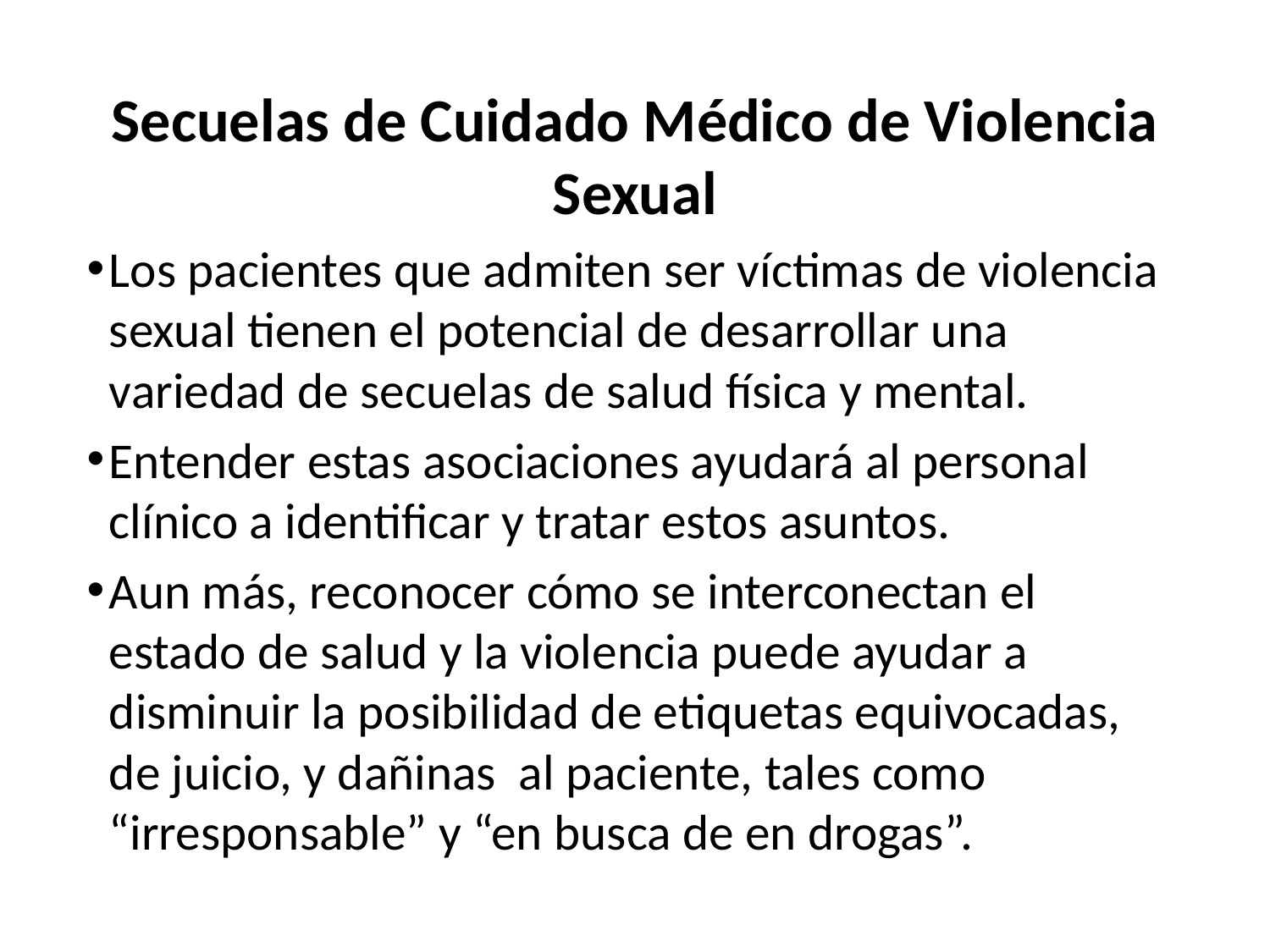

Secuelas de Cuidado Médico de Violencia Sexual
Los pacientes que admiten ser víctimas de violencia sexual tienen el potencial de desarrollar una variedad de secuelas de salud física y mental.
Entender estas asociaciones ayudará al personal clínico a identificar y tratar estos asuntos.
Aun más, reconocer cómo se interconectan el estado de salud y la violencia puede ayudar a disminuir la posibilidad de etiquetas equivocadas, de juicio, y dañinas  al paciente, tales como “irresponsable” y “en busca de en drogas”.